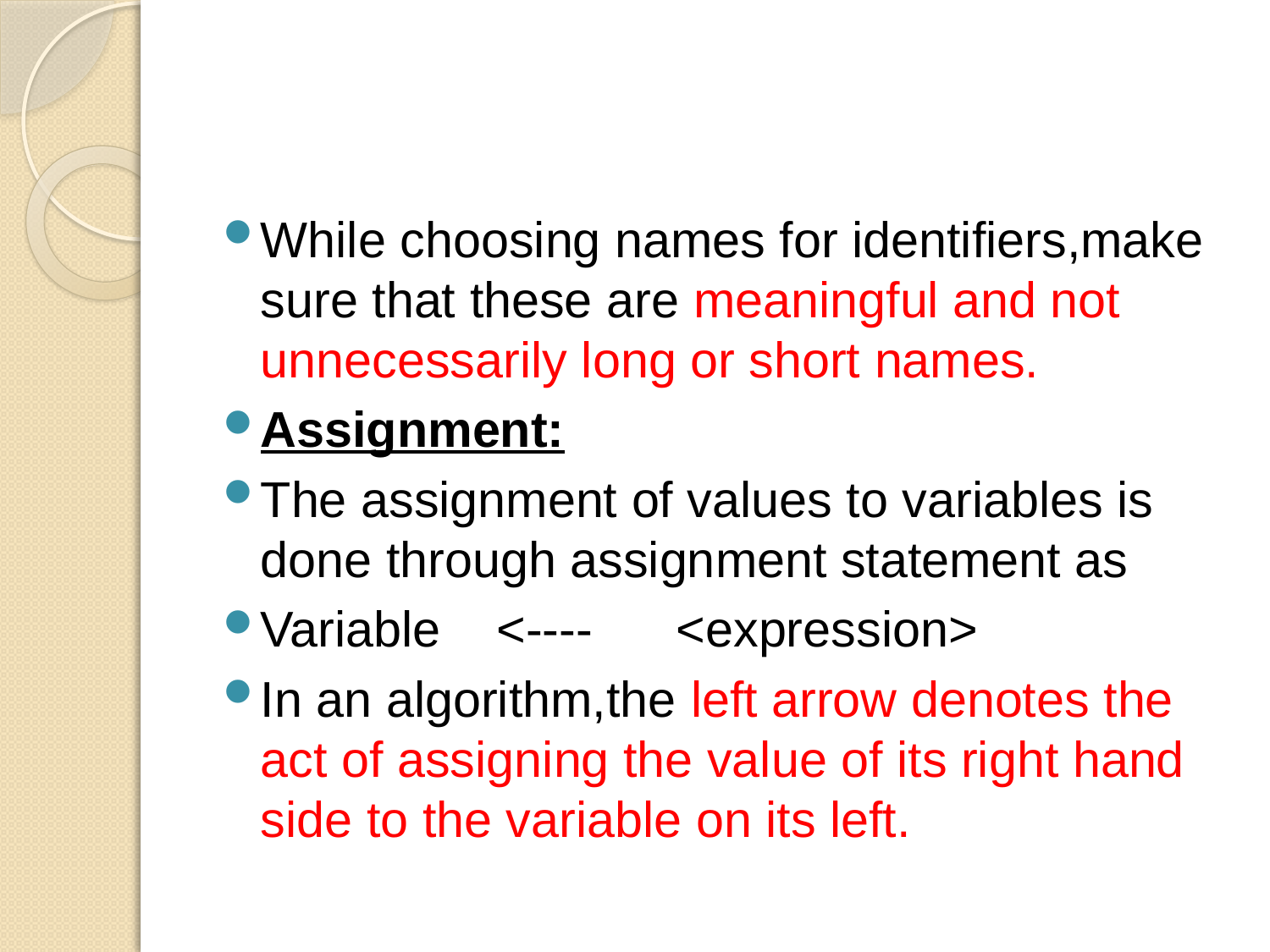

#
While choosing names for identifiers,make sure that these are meaningful and not unnecessarily long or short names.
Assignment:
The assignment of values to variables is done through assignment statement as
Variable    <----      <expression>
In an algorithm,the left arrow denotes the act of assigning the value of its right hand side to the variable on its left.